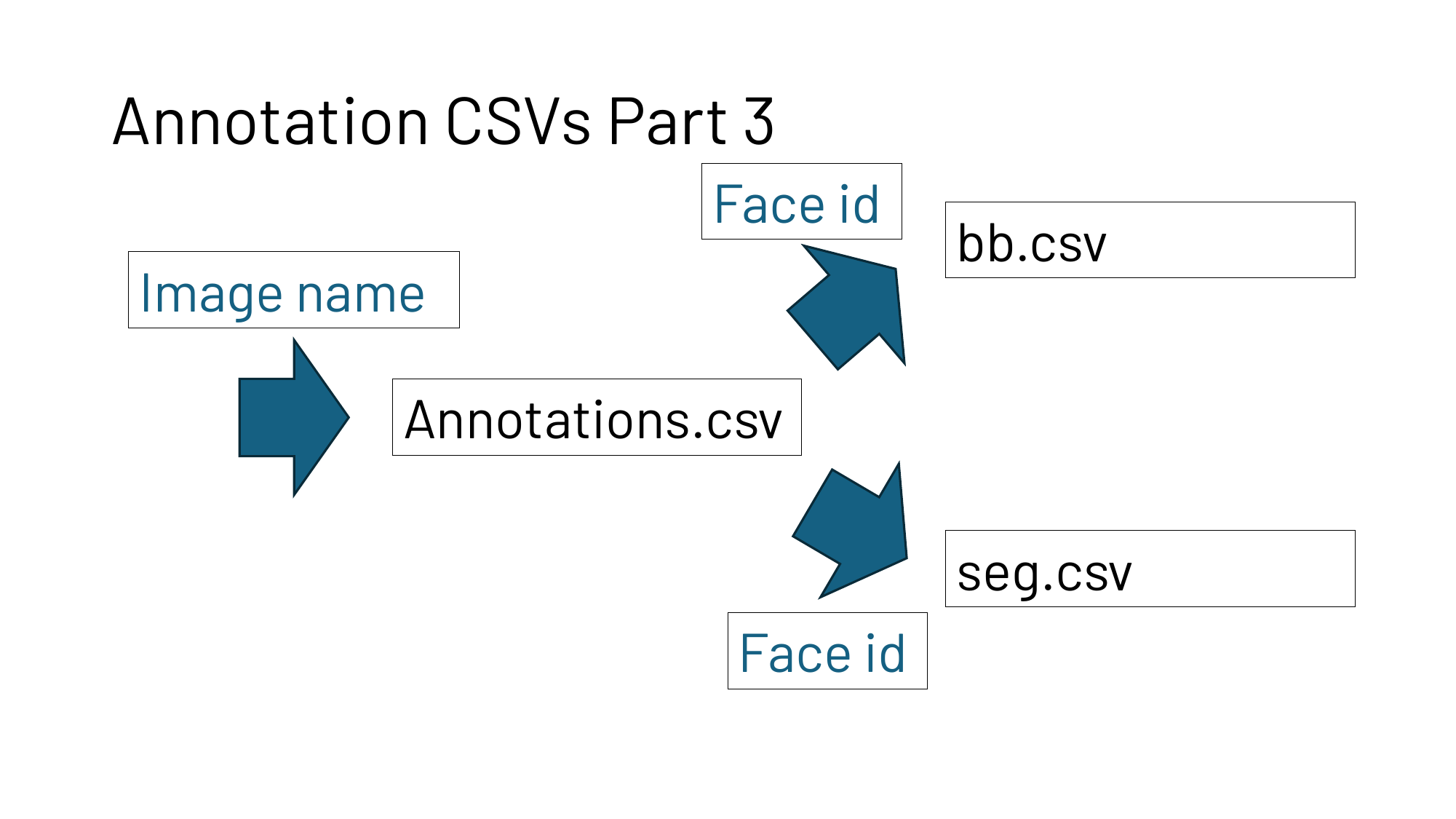

# Annotation CSVs Part 3
Face id
bb.csv

Image name

Annotations.csv

seg.csv
Face id